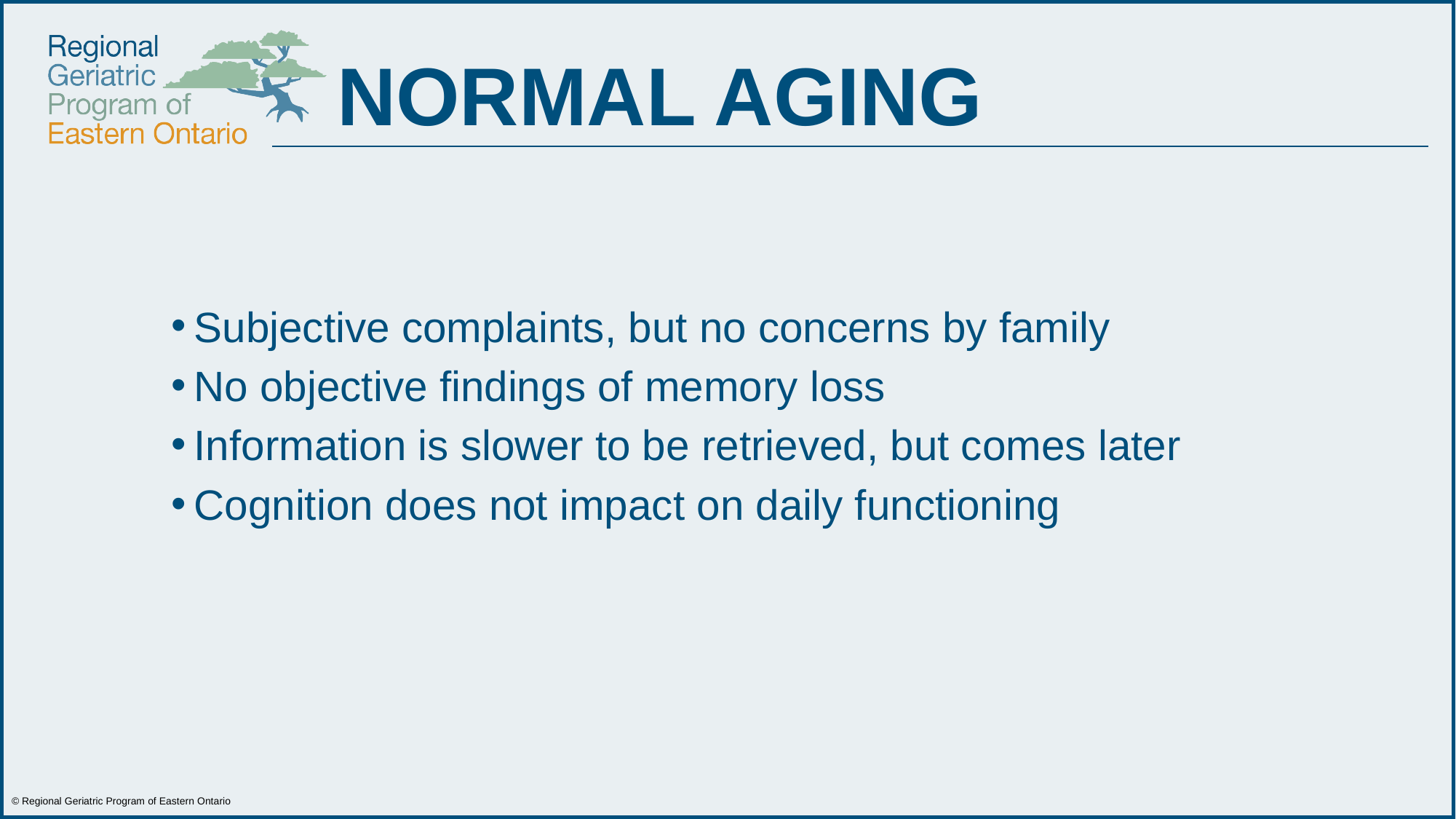

NORMAL AGING

Subjective complaints, but no concerns by family
No objective findings of memory loss
Information is slower to be retrieved, but comes later
Cognition does not impact on daily functioning